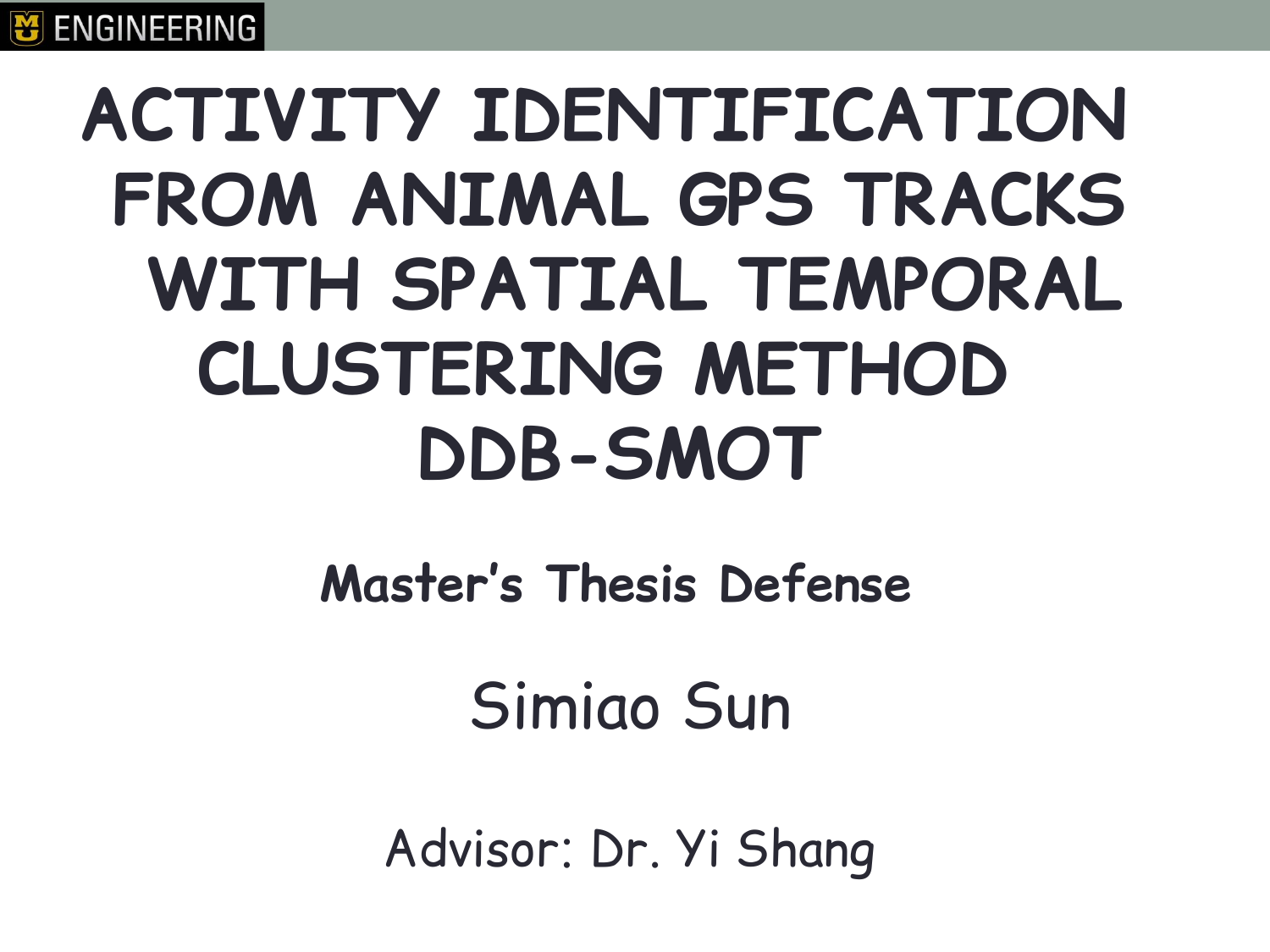

ACTIVITY IDENTIFICATION
FROM ANIMAL GPS TRACKS
 With Spatial Temporal Clustering Method
DDB-SMoT

		 Master’s Thesis Defense

Simiao Sun

Advisor: Dr. Yi Shang